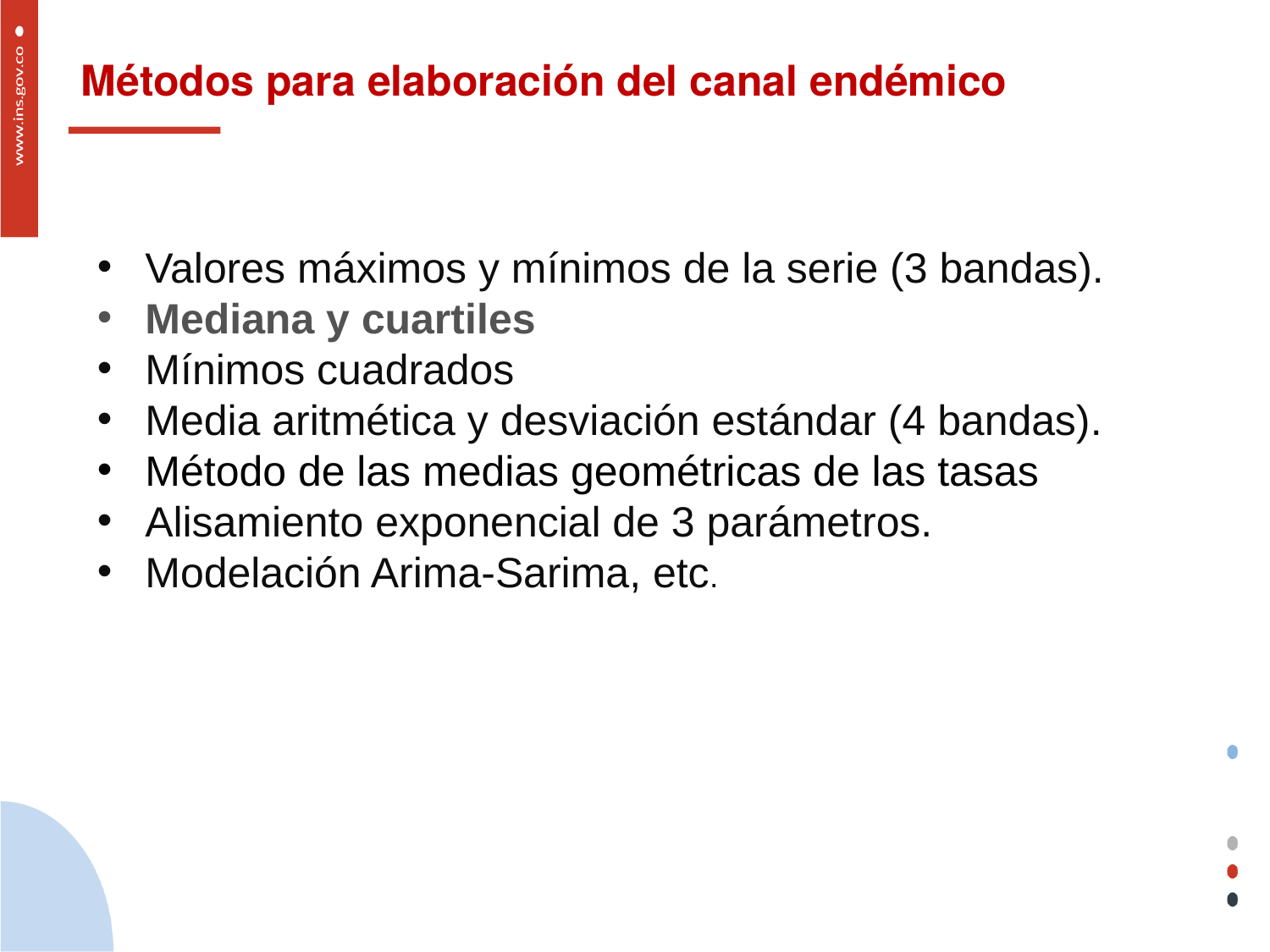

# Métodos para elaboración del canal endémico
Valores máximos y mínimos de la serie (3 bandas).
Mediana y cuartiles
Mínimos cuadrados
Media aritmética y desviación estándar (4 bandas).
Método de las medias geométricas de las tasas
Alisamiento exponencial de 3 parámetros.
Modelación Arima-Sarima, etc.